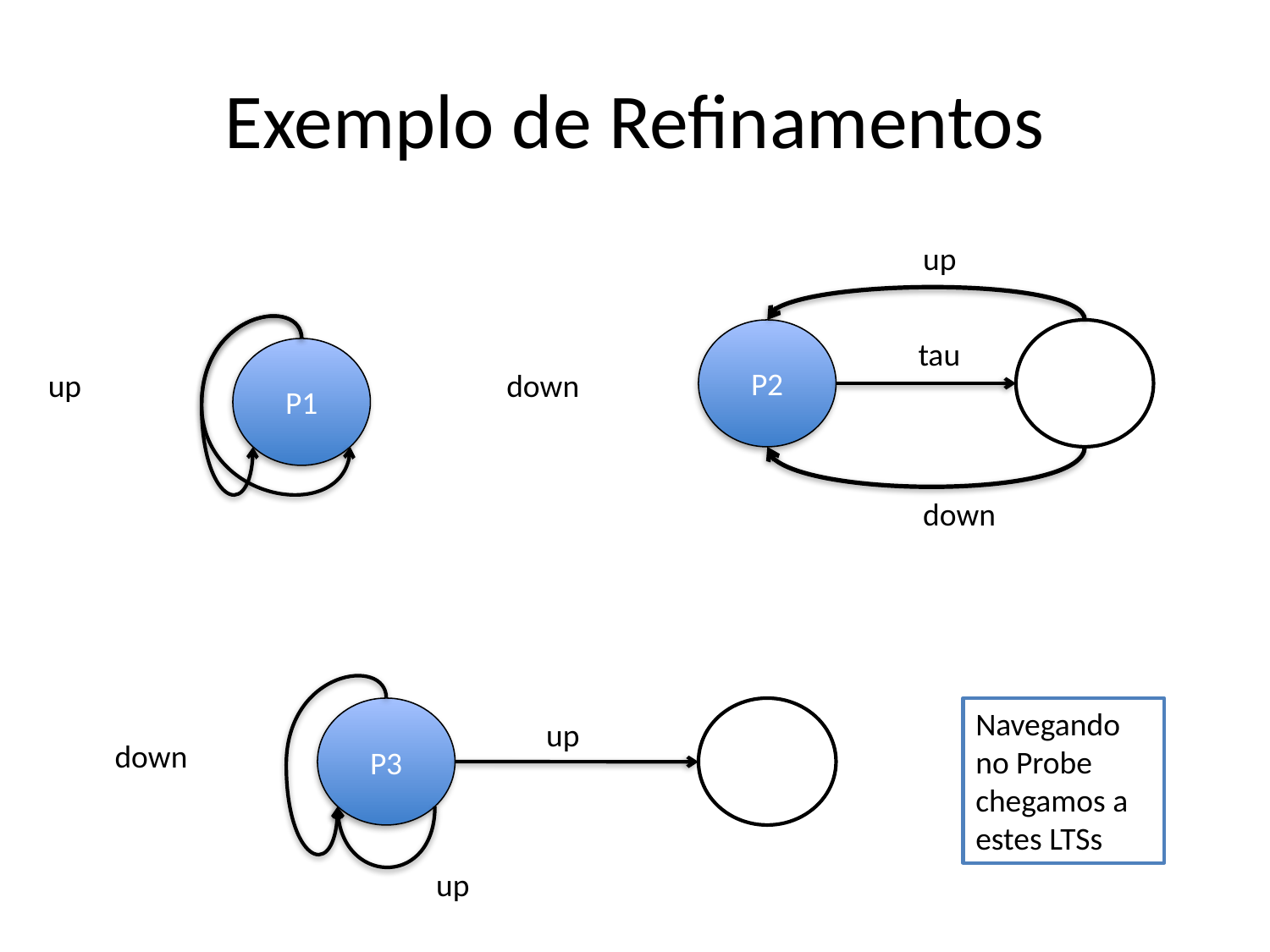

# Exemplo de Refinamentos
up
P2

tau
P1
up
 down
down
P3

Navegando no Probe
chegamos a estes LTSs
up
 down
up